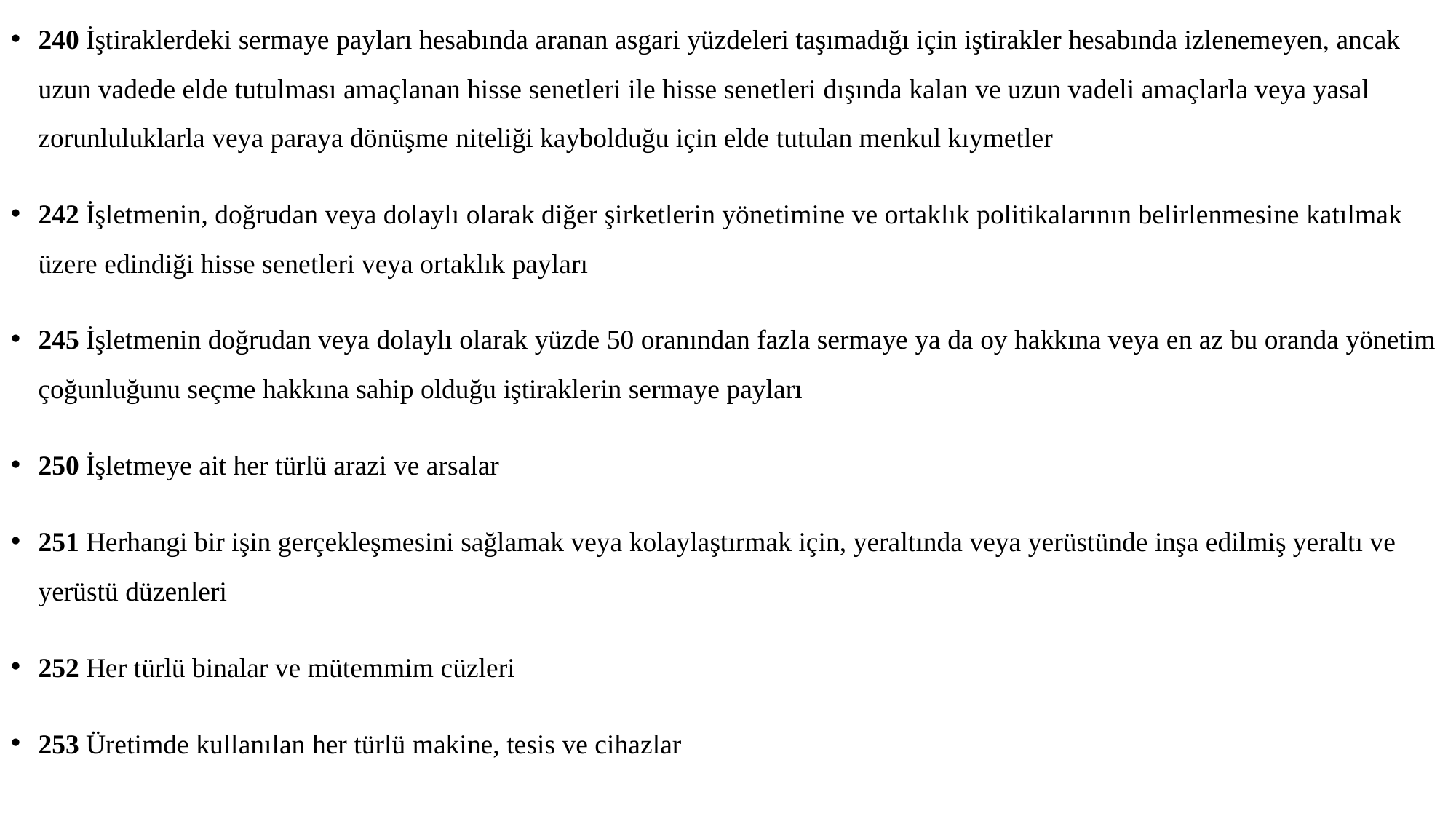

240 İştiraklerdeki sermaye payları hesabında aranan asgari yüzdeleri taşımadığı için iştirakler hesabında izlenemeyen, ancak uzun vadede elde tutulması amaçlanan hisse senetleri ile hisse senetleri dışında kalan ve uzun vadeli amaçlarla veya yasal zorunluluklarla veya paraya dönüşme niteliği kaybolduğu için elde tutulan menkul kıymetler
242 İşletmenin, doğrudan veya dolaylı olarak diğer şirketlerin yönetimine ve ortaklık politikalarının belirlenmesine katılmak üzere edindiği hisse senetleri veya ortaklık payları
245 İşletmenin doğrudan veya dolaylı olarak yüzde 50 oranından fazla sermaye ya da oy hakkına veya en az bu oranda yönetim çoğunluğunu seçme hakkına sahip olduğu iştiraklerin sermaye payları
250 İşletmeye ait her türlü arazi ve arsalar
251 Herhangi bir işin gerçekleşmesini sağlamak veya kolaylaştırmak için, yeraltında veya yerüstünde inşa edilmiş yeraltı ve yerüstü düzenleri
252 Her türlü binalar ve mütemmim cüzleri
253 Üretimde kullanılan her türlü makine, tesis ve cihazlar